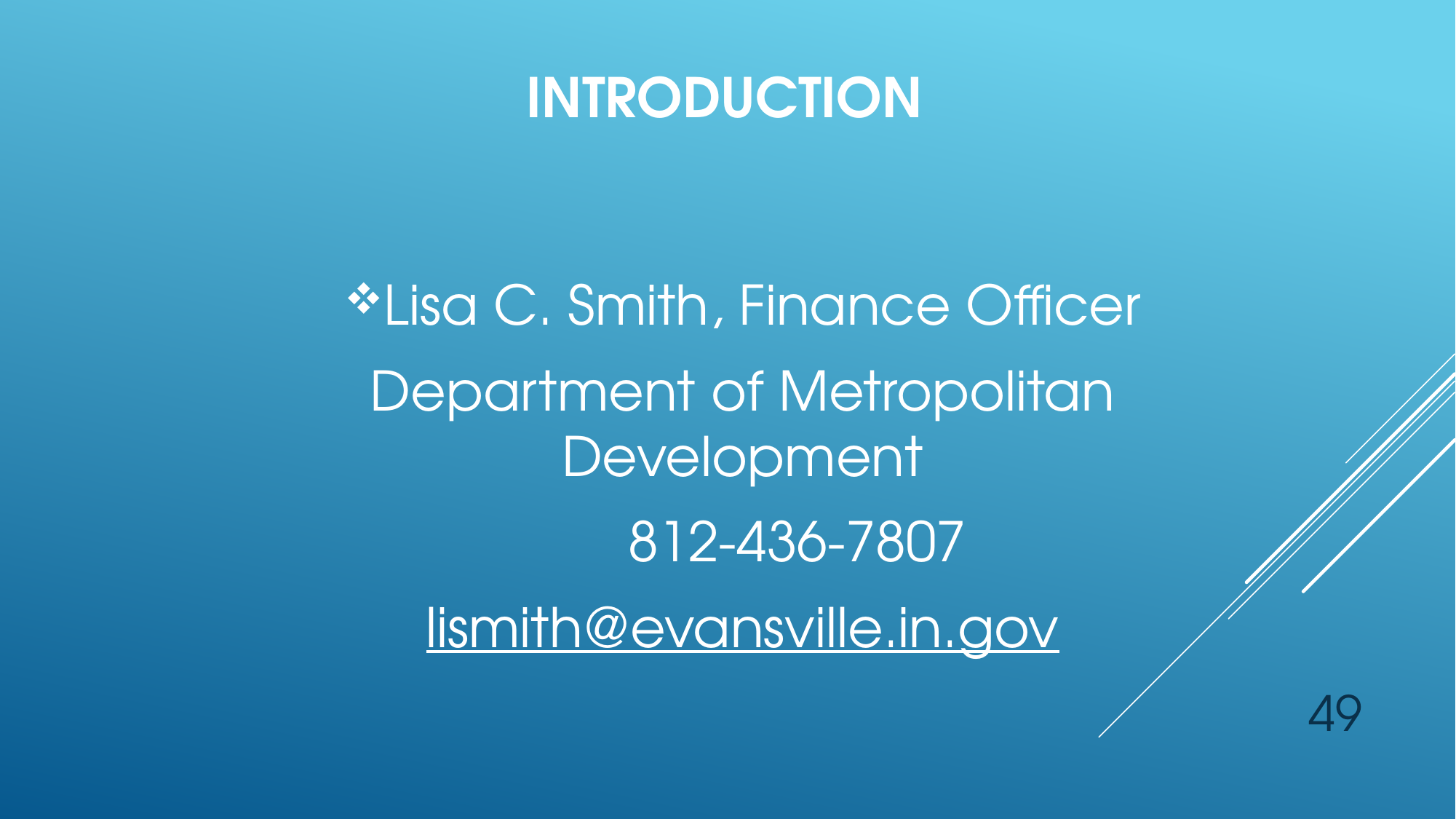

INTRODUCTION
Lisa C. Smith, Finance Officer
Department of Metropolitan Development
	812-436-7807
lismith@evansville.in.gov

49